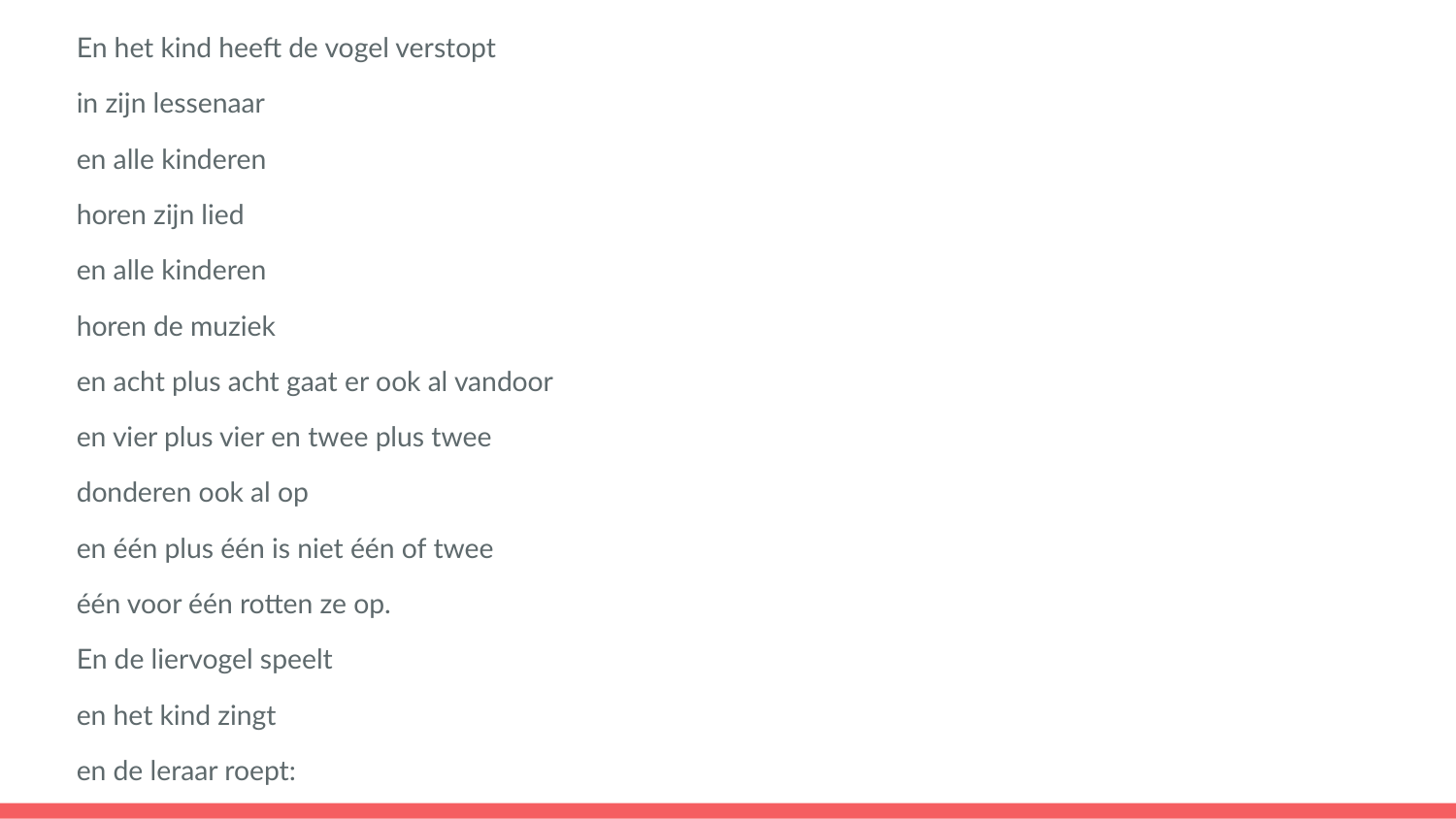

En het kind heeft de vogel verstopt
in zijn lessenaar
en alle kinderen
horen zijn lied
en alle kinderen
horen de muziek
en acht plus acht gaat er ook al vandoor
en vier plus vier en twee plus twee
donderen ook al op
en één plus één is niet één of twee
één voor één rotten ze op.
En de liervogel speelt
en het kind zingt
en de leraar roept:
#